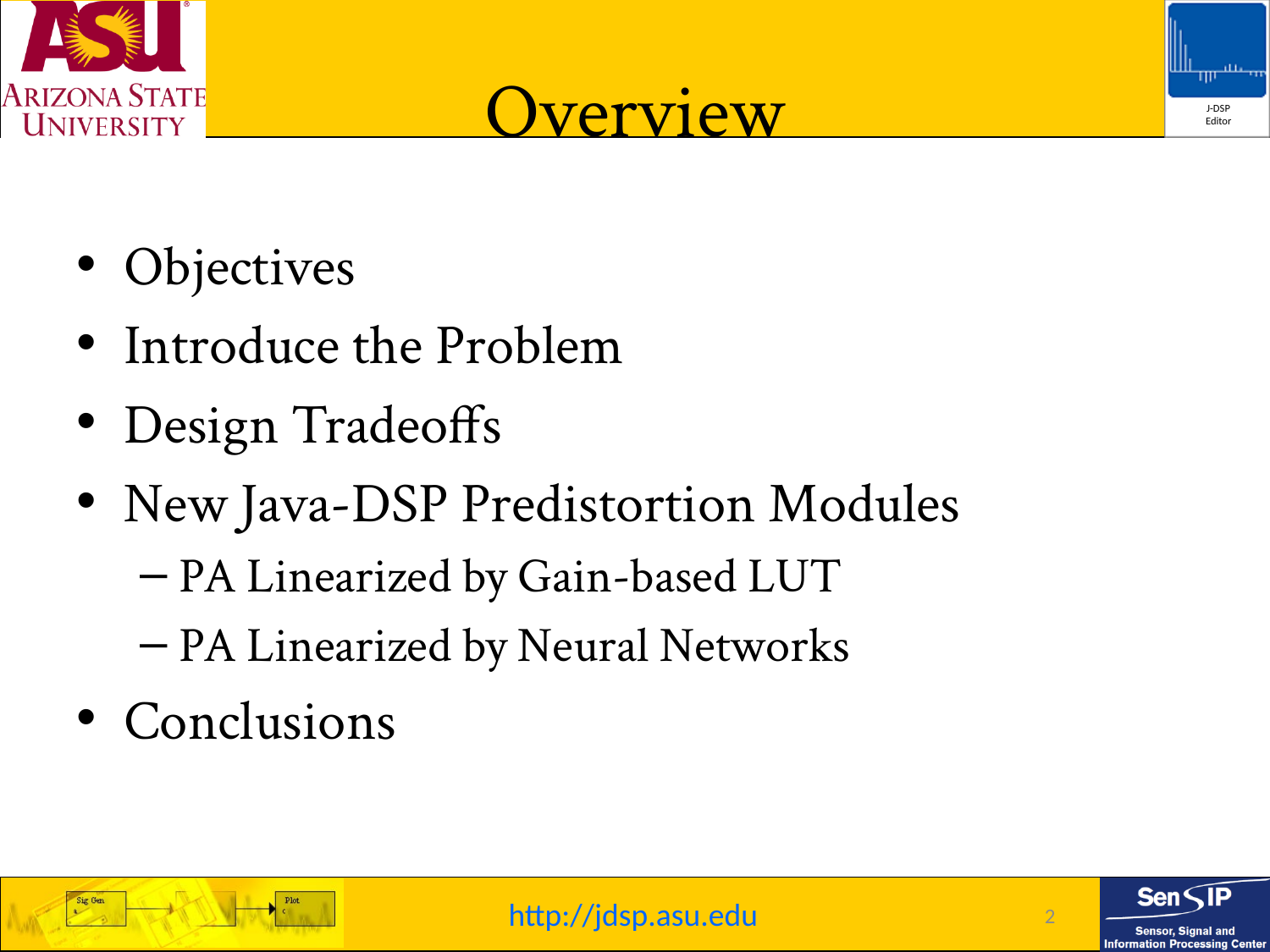

# Overview
Objectives
Introduce the Problem
Design Tradeoffs
New Java-DSP Predistortion Modules
PA Linearized by Gain-based LUT
PA Linearized by Neural Networks
Conclusions

2